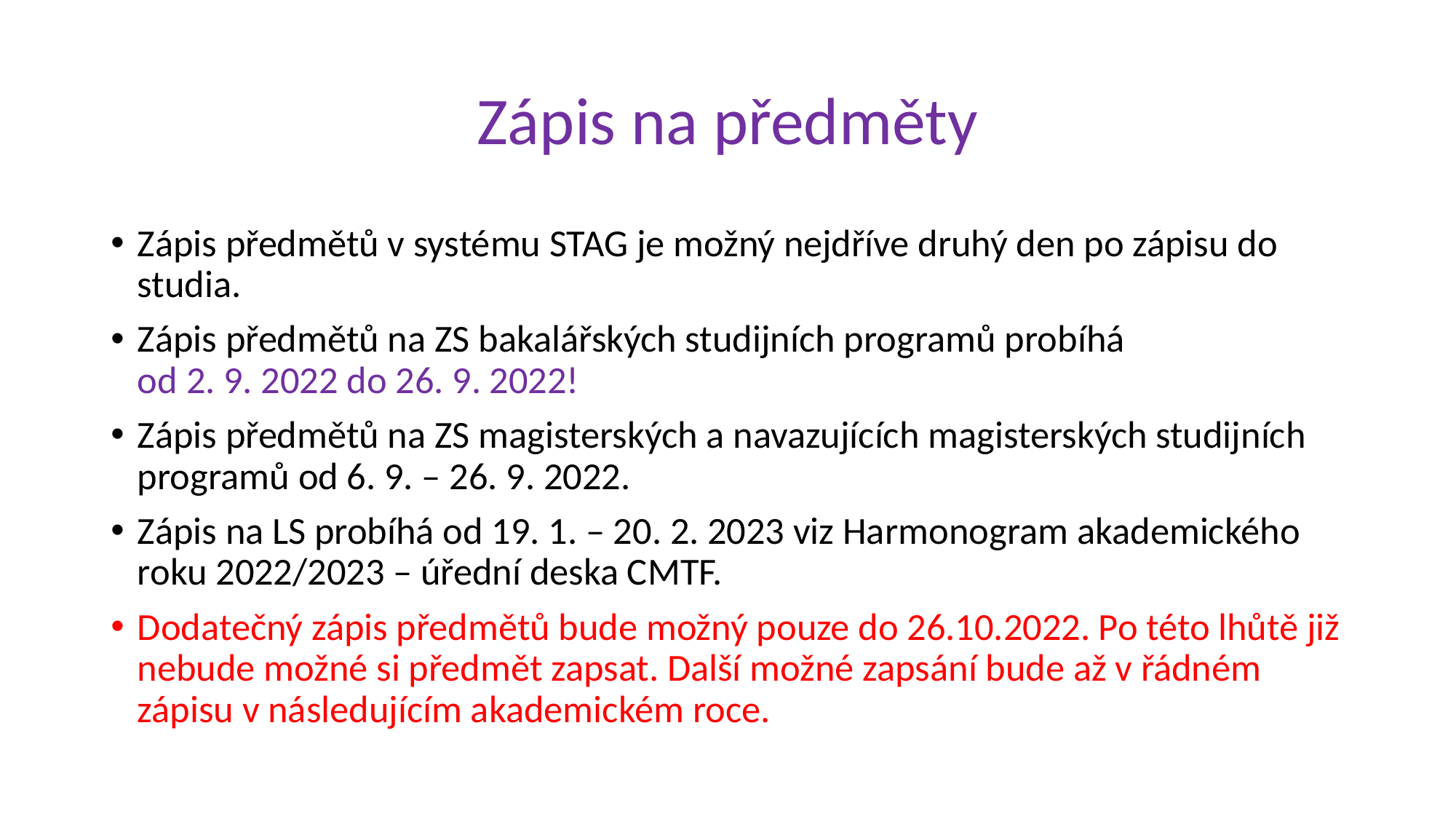

# Zápis na předměty
Zápis předmětů v systému STAG je možný nejdříve druhý den po zápisu do studia.
Zápis předmětů na ZS bakalářských studijních programů probíhá
od 2. 9. 2022 do 26. 9. 2022!
Zápis předmětů na ZS magisterských a navazujících magisterských studijních programů od 6. 9. – 26. 9. 2022.
Zápis na LS probíhá od 19. 1. – 20. 2. 2023 viz Harmonogram akademického roku 2022/2023 – úřední deska CMTF.
Dodatečný zápis předmětů bude možný pouze do 26.10.2022. Po této lhůtě již nebude možné si předmět zapsat. Další možné zapsání bude až v řádném zápisu v následujícím akademickém roce.